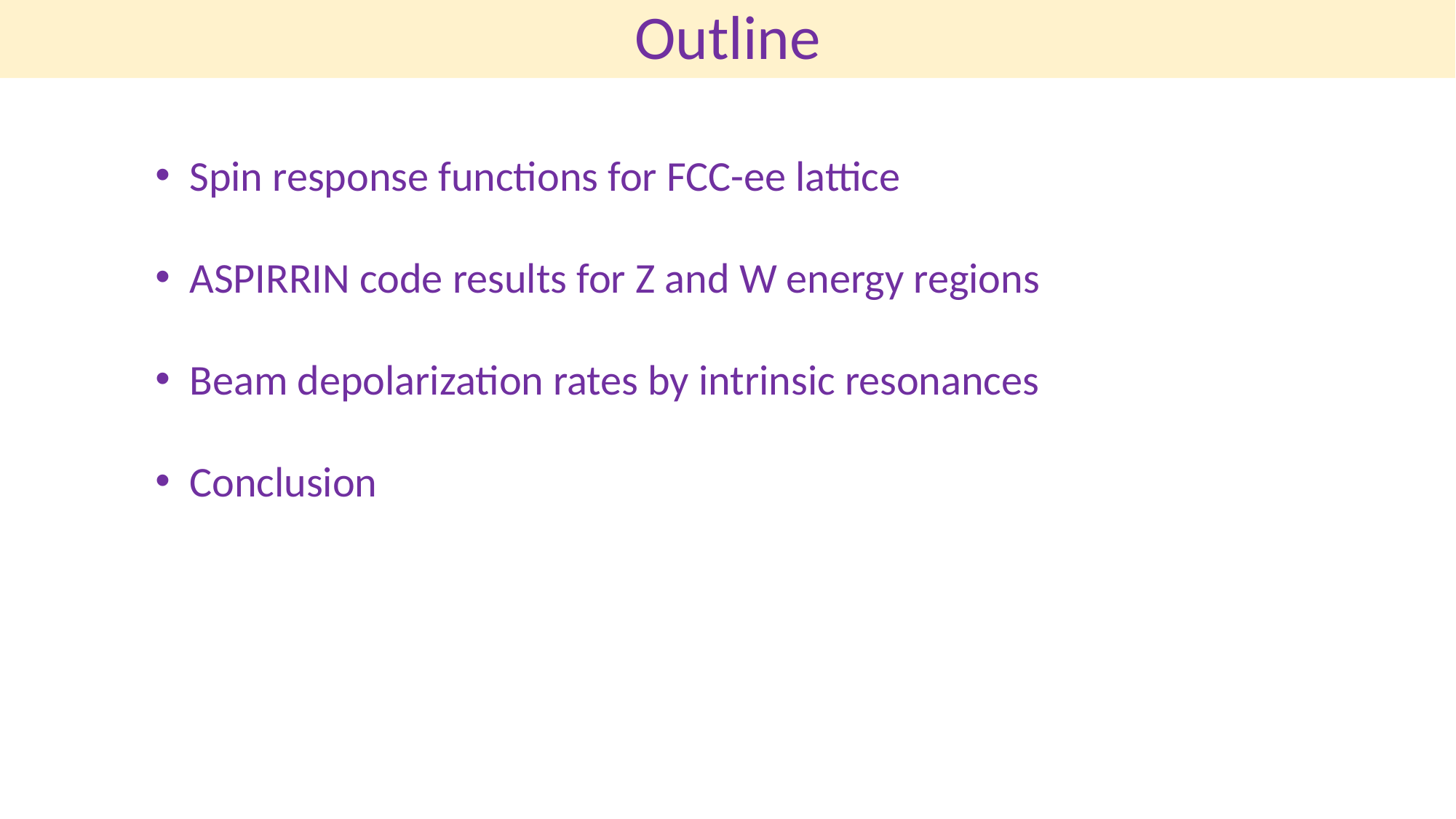

# Outline
Spin response functions for FCC-ee lattice

ASPIRRIN code results for Z and W energy regions

Beam depolarization rates by intrinsic resonances

Conclusion